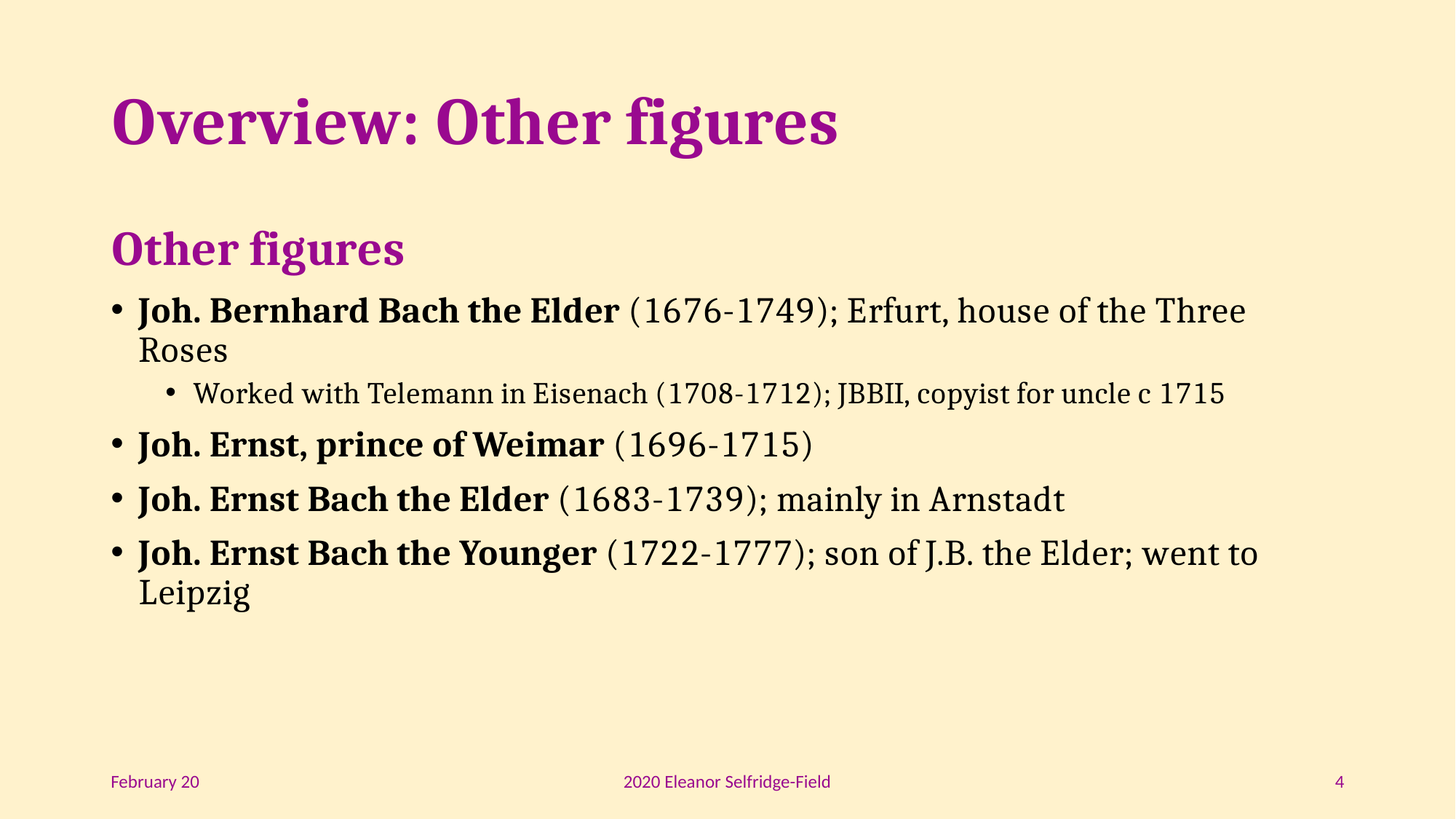

# Overview: Other figures
Other figures
Joh. Bernhard Bach the Elder (1676-1749); Erfurt, house of the Three Roses
Worked with Telemann in Eisenach (1708-1712); JBBII, copyist for uncle c 1715
Joh. Ernst, prince of Weimar (1696-1715)
Joh. Ernst Bach the Elder (1683-1739); mainly in Arnstadt
Joh. Ernst Bach the Younger (1722-1777); son of J.B. the Elder; went to Leipzig
February 20
2020 Eleanor Selfridge-Field
4